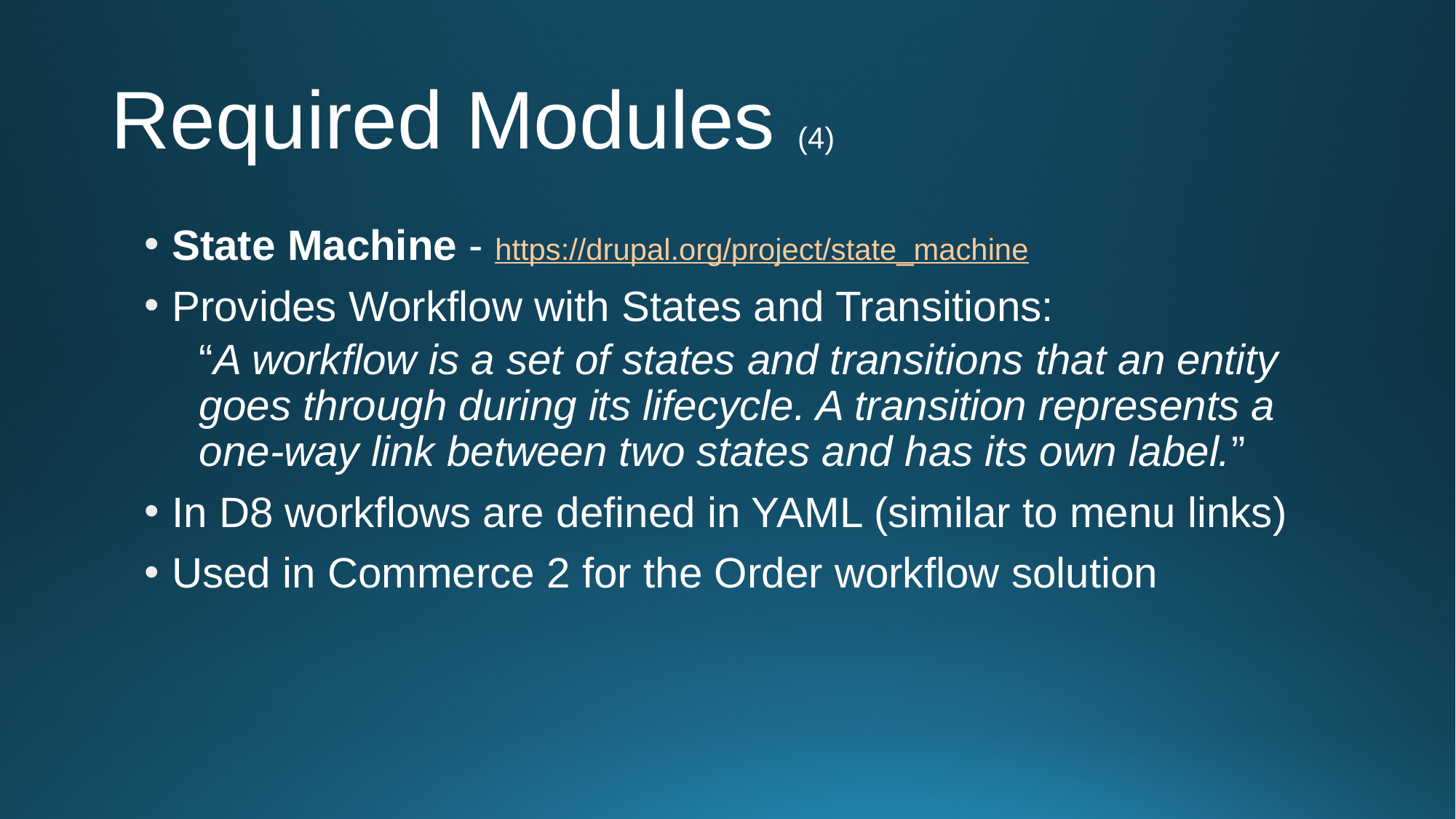

# Required Modules (4)
State Machine - https://drupal.org/project/state_machine
Provides Workflow with States and Transitions:
“A workflow is a set of states and transitions that an entity goes through during its lifecycle. A transition represents a one-way link between two states and has its own label.”
In D8 workflows are defined in YAML (similar to menu links)
Used in Commerce 2 for the Order workflow solution